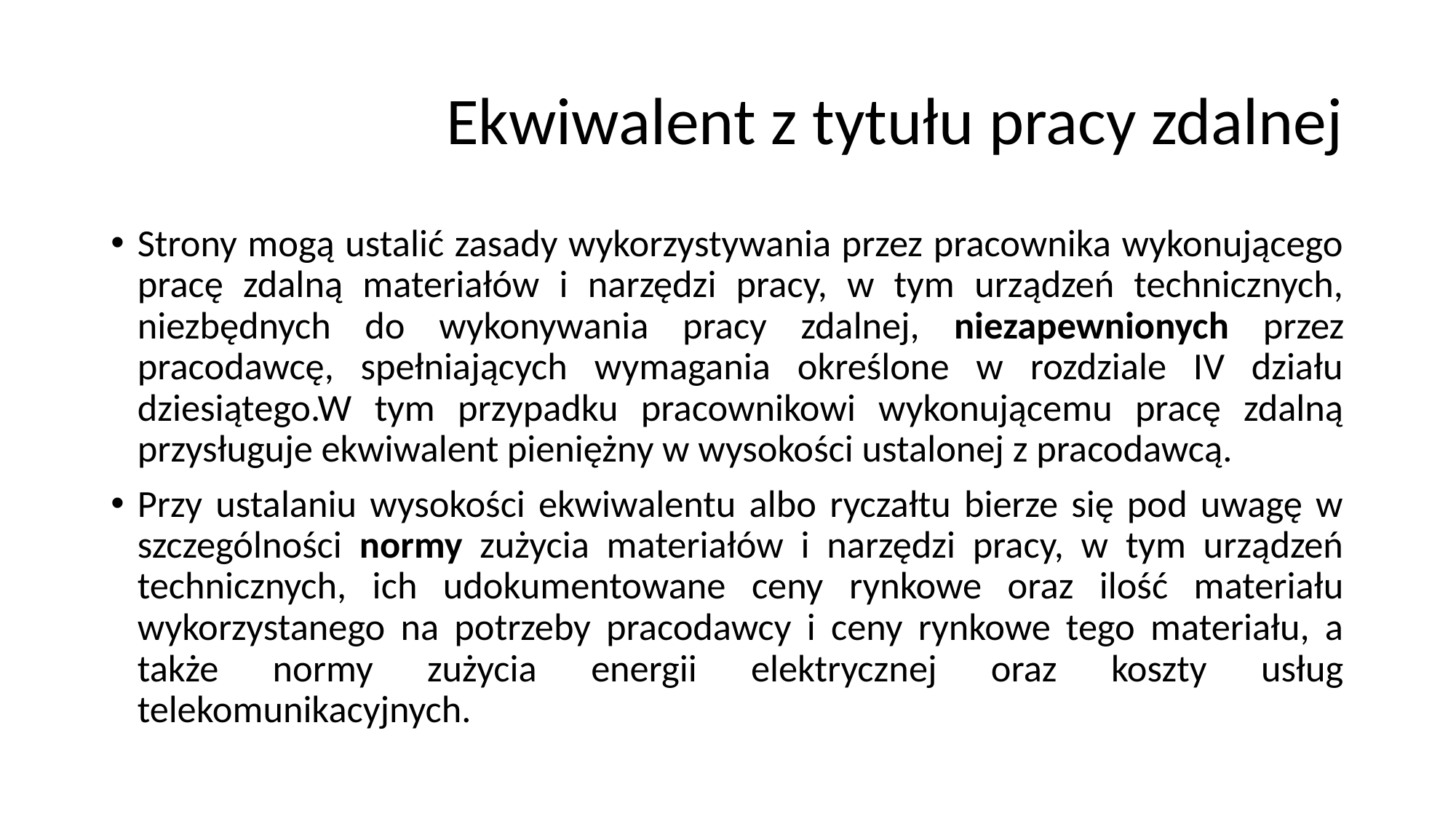

# Ekwiwalent z tytułu pracy zdalnej
Strony mogą ustalić zasady wykorzystywania przez pracownika wykonującego pracę zdalną materiałów i narzędzi pracy, w tym urządzeń technicznych, niezbędnych do wykonywania pracy zdalnej, niezapewnionych przez pracodawcę, spełniających wymagania określone w rozdziale IV działu dziesiątego.W tym przypadku pracownikowi wykonującemu pracę zdalną przysługuje ekwiwalent pieniężny w wysokości ustalonej z pracodawcą.
Przy ustalaniu wysokości ekwiwalentu albo ryczałtu bierze się pod uwagę w szczególności normy zużycia materiałów i narzędzi pracy, w tym urządzeń technicznych, ich udokumentowane ceny rynkowe oraz ilość materiału wykorzystanego na potrzeby pracodawcy i ceny rynkowe tego materiału, a także normy zużycia energii elektrycznej oraz koszty usług telekomunikacyjnych.